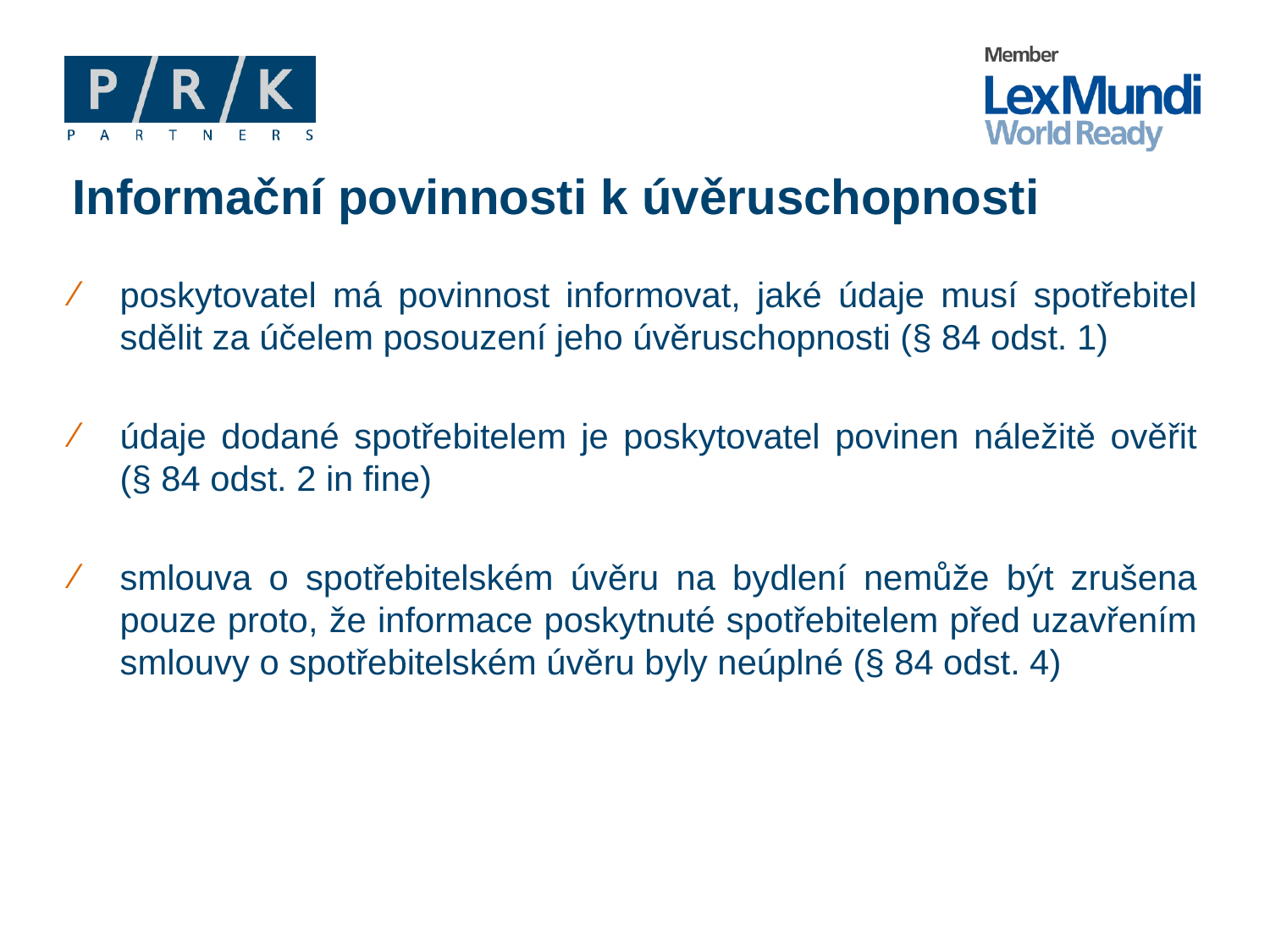

# Informační povinnosti k úvěruschopnosti
poskytovatel má povinnost informovat, jaké údaje musí spotřebitel sdělit za účelem posouzení jeho úvěruschopnosti (§ 84 odst. 1)

údaje dodané spotřebitelem je poskytovatel povinen náležitě ověřit (§ 84 odst. 2 in fine)

smlouva o spotřebitelském úvěru na bydlení nemůže být zrušena pouze proto, že informace poskytnuté spotřebitelem před uzavřením smlouvy o spotřebitelském úvěru byly neúplné (§ 84 odst. 4)